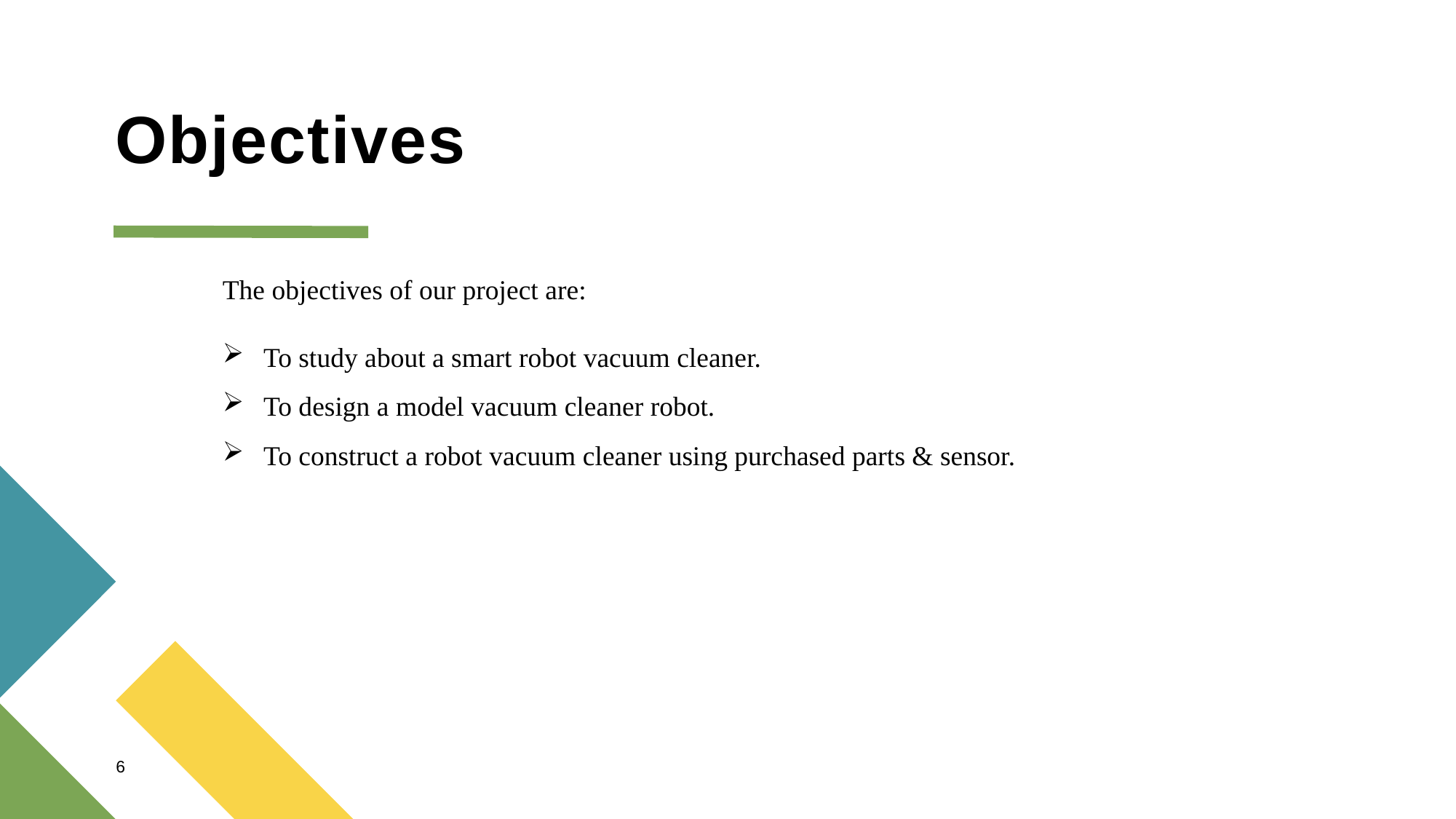

# Objectives
The objectives of our project are:
To study about a smart robot vacuum cleaner.
To design a model vacuum cleaner robot.
To construct a robot vacuum cleaner using purchased parts & sensor.
6